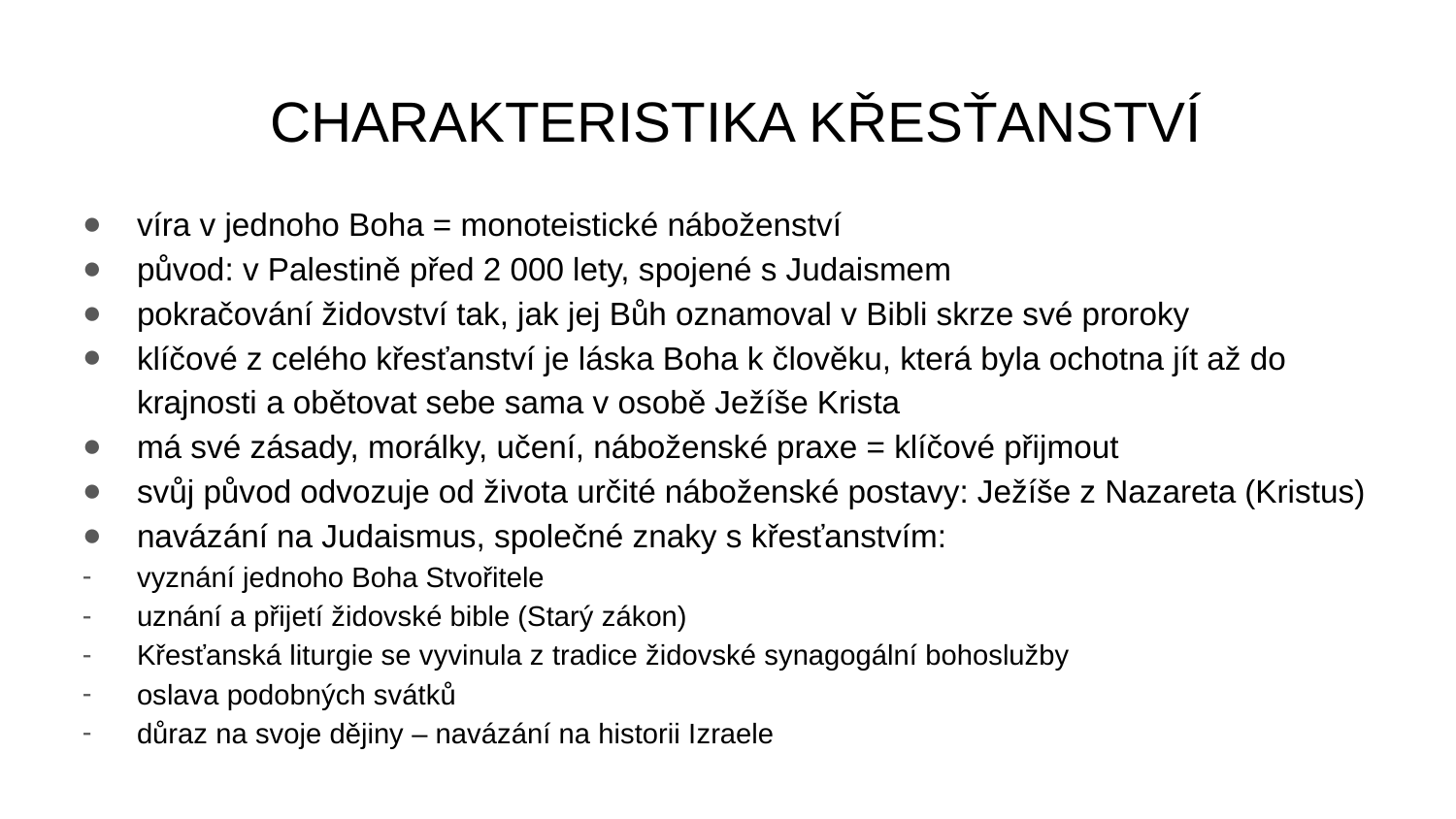

# CHARAKTERISTIKA KŘESŤANSTVÍ
víra v jednoho Boha = monoteistické náboženství
původ: v Palestině před 2 000 lety, spojené s Judaismem
pokračování židovství tak, jak jej Bůh oznamoval v Bibli skrze své proroky
klíčové z celého křesťanství je láska Boha k člověku, která byla ochotna jít až do krajnosti a obětovat sebe sama v osobě Ježíše Krista
má své zásady, morálky, učení, náboženské praxe = klíčové přijmout
svůj původ odvozuje od života určité náboženské postavy: Ježíše z Nazareta (Kristus)
navázání na Judaismus, společné znaky s křesťanstvím:
vyznání jednoho Boha Stvořitele
uznání a přijetí židovské bible (Starý zákon)
Křesťanská liturgie se vyvinula z tradice židovské synagogální bohoslužby
oslava podobných svátků
důraz na svoje dějiny – navázání na historii Izraele